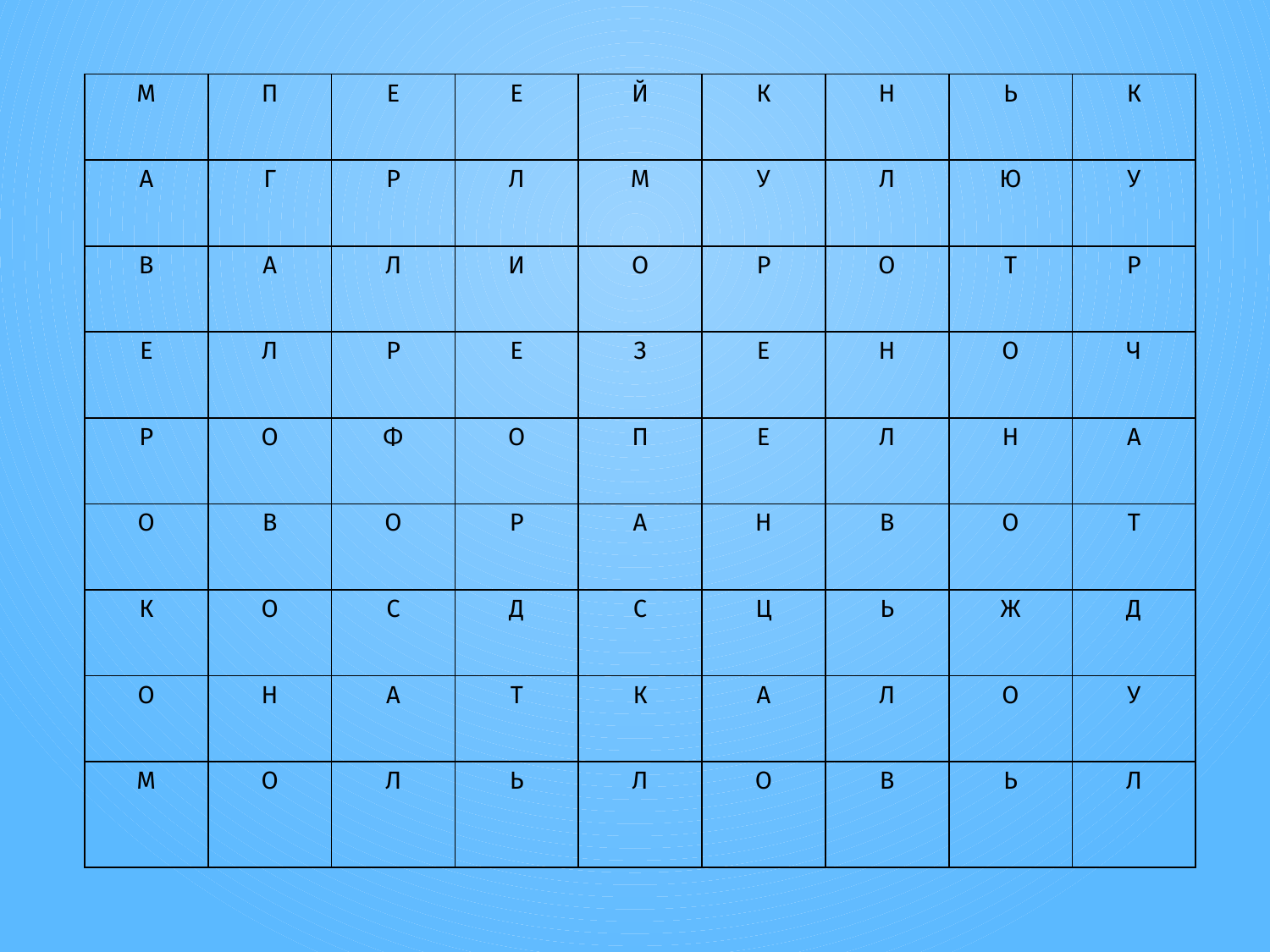

| М | П | Е | Е | Й | К | Н | Ь | К |
| --- | --- | --- | --- | --- | --- | --- | --- | --- |
| А | Г | Р | Л | М | У | Л | Ю | У |
| В | А | Л | И | О | Р | О | Т | Р |
| Е | Л | Р | Е | З | Е | Н | О | Ч |
| Р | О | Ф | О | П | Е | Л | Н | А |
| О | В | О | Р | А | Н | В | О | Т |
| К | О | С | Д | С | Ц | Ь | Ж | Д |
| О | Н | А | Т | К | А | Л | О | У |
| М | О | Л | Ь | Л | О | В | Ь | Л |